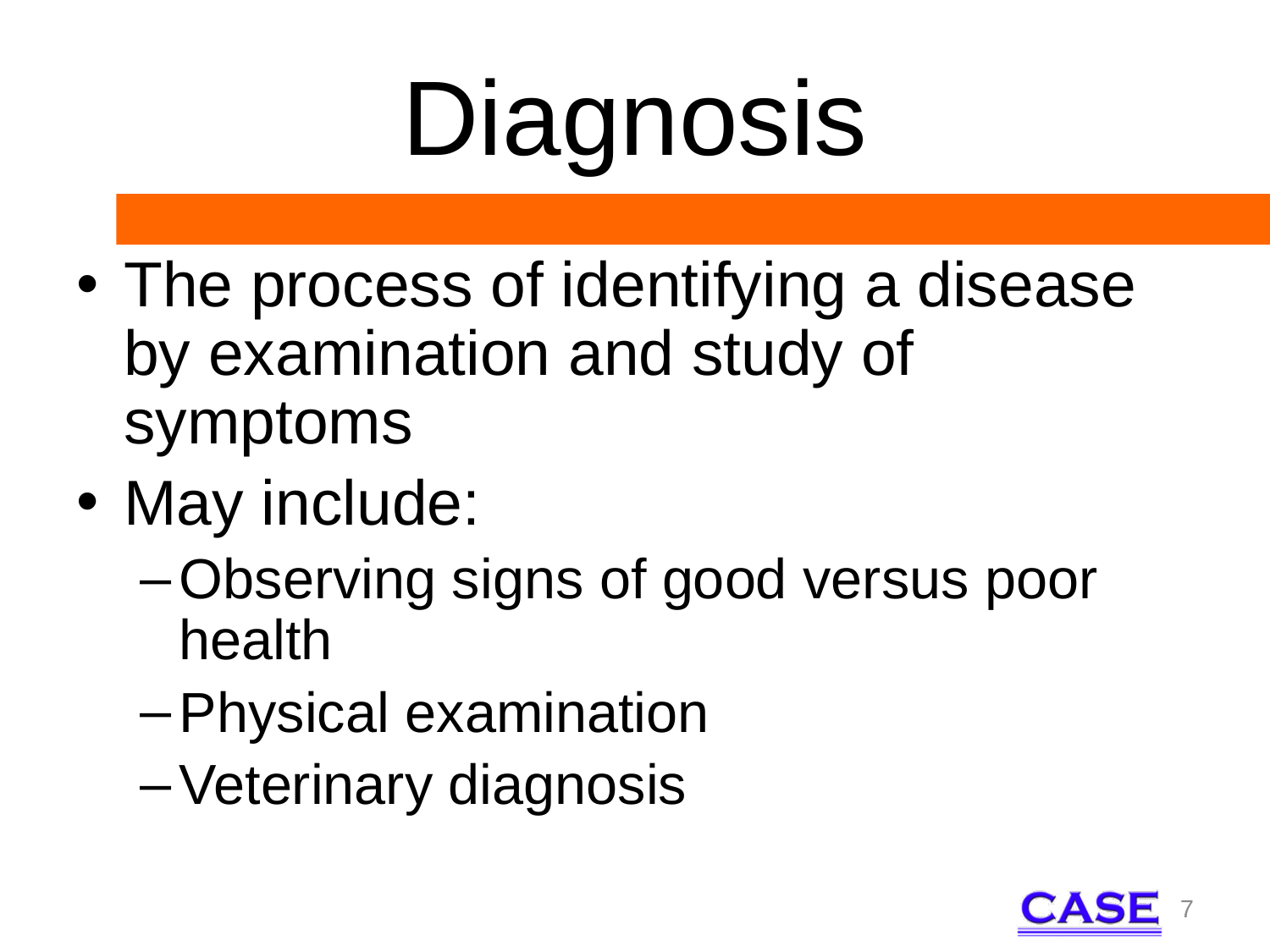

# Diagnosis
The process of identifying a disease by examination and study of symptoms
May include:
Observing signs of good versus poor health
Physical examination
Veterinary diagnosis
7